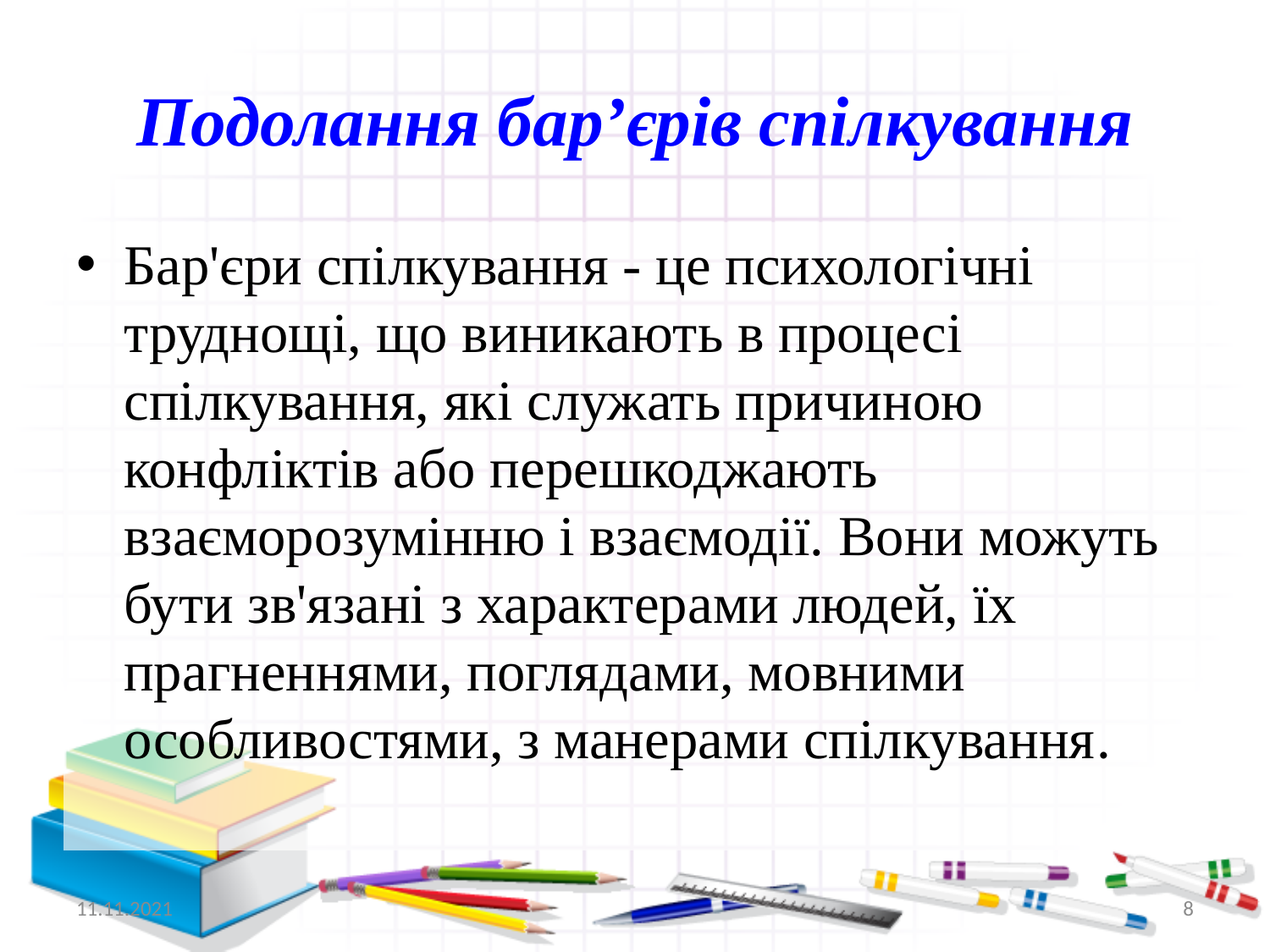

# Подолання бар’єрів спілкування
Бар'єри спілкування - це психологічні труднощі, що виникають в процесі спілкування, які служать причиною конфліктів або перешкоджають взаєморозумінню і взаємодії. Вони можуть бути зв'язані з характерами людей, їх прагненнями, поглядами, мовними особливостями, з манерами спілкування.

11.11.2021
8